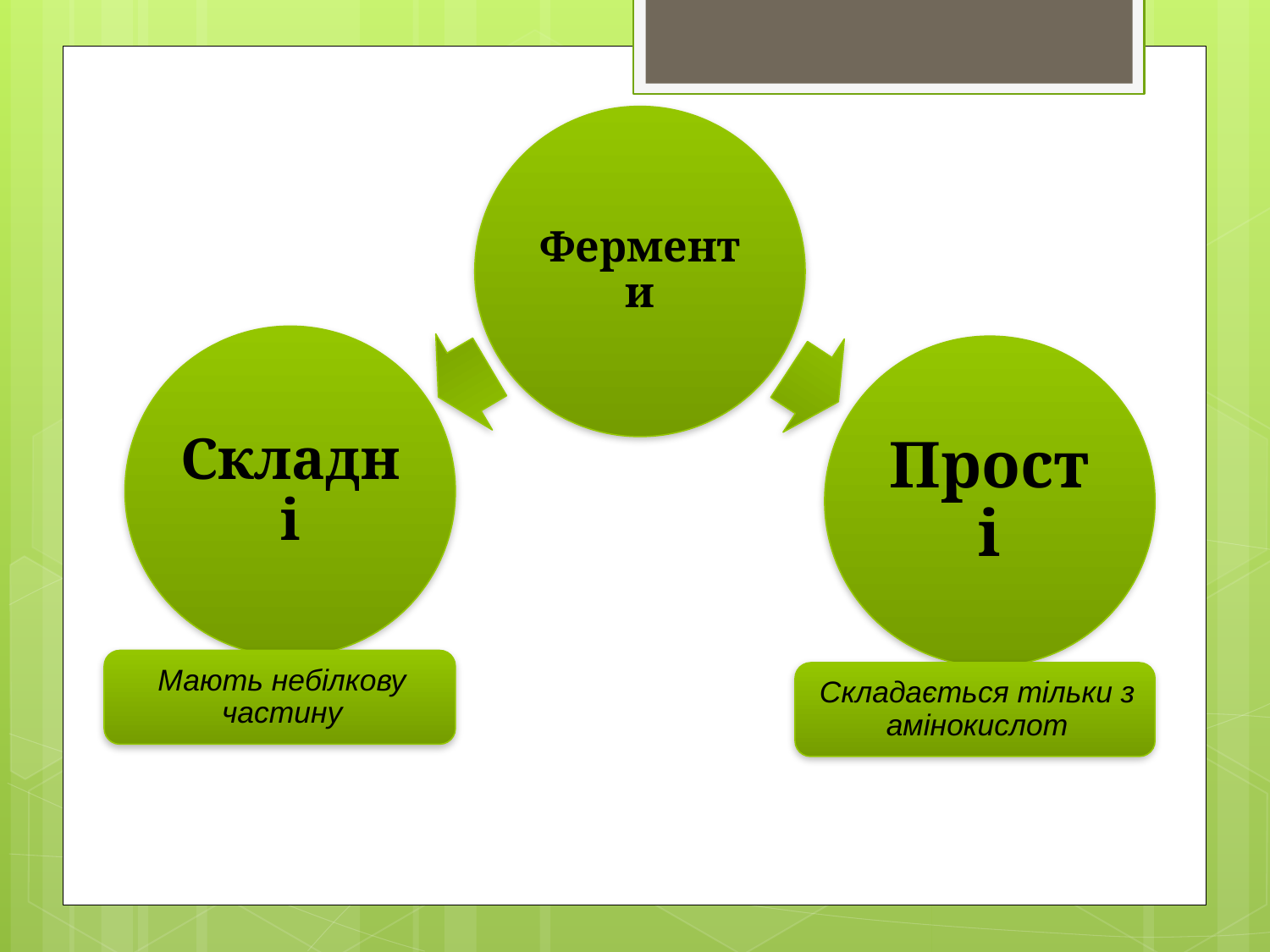

Ферменти
Складні

Прості

Мають небілкову частину
Складається тільки з амінокислот